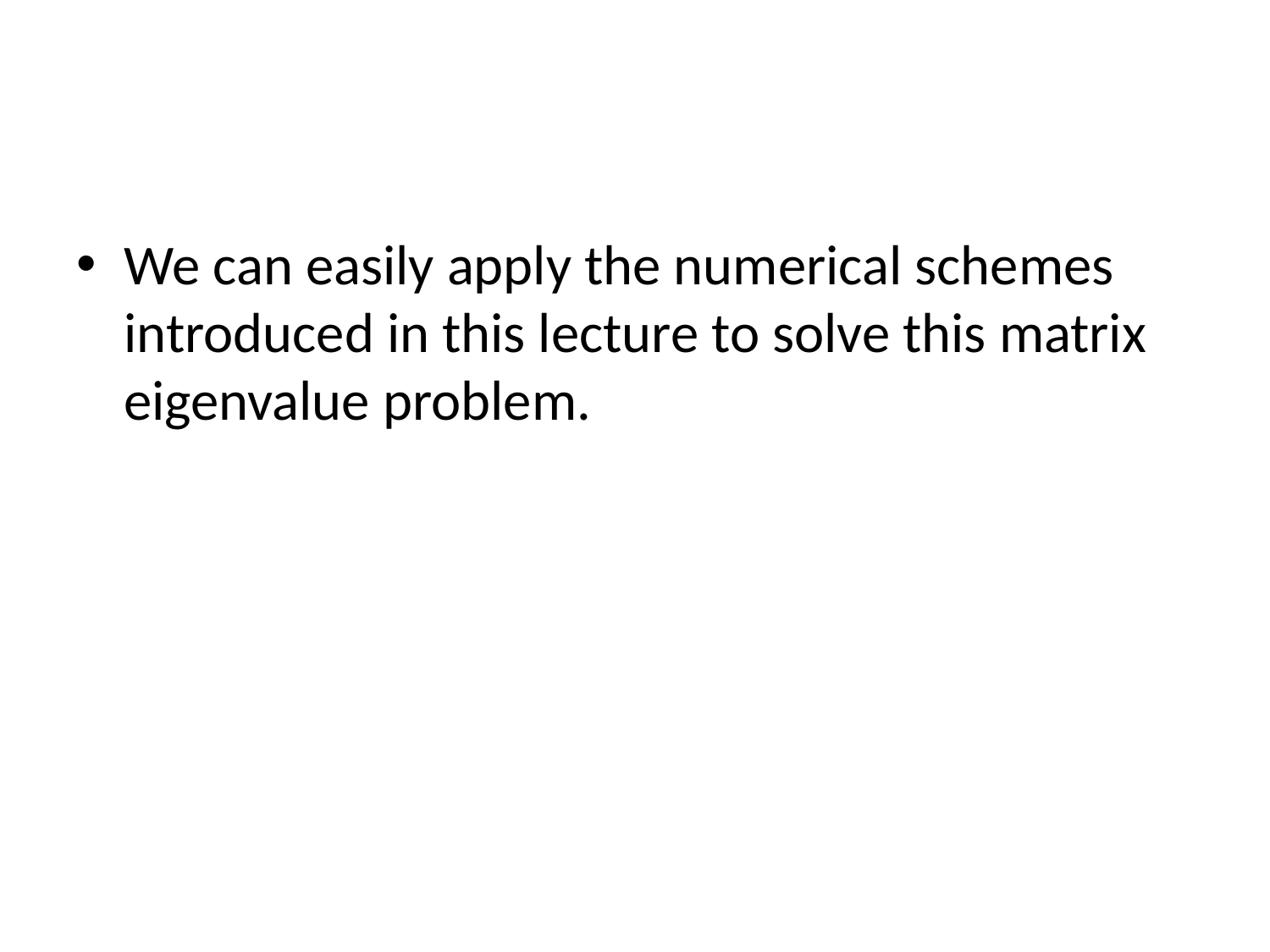

We can easily apply the numerical schemes introduced in this lecture to solve this matrix eigenvalue problem.